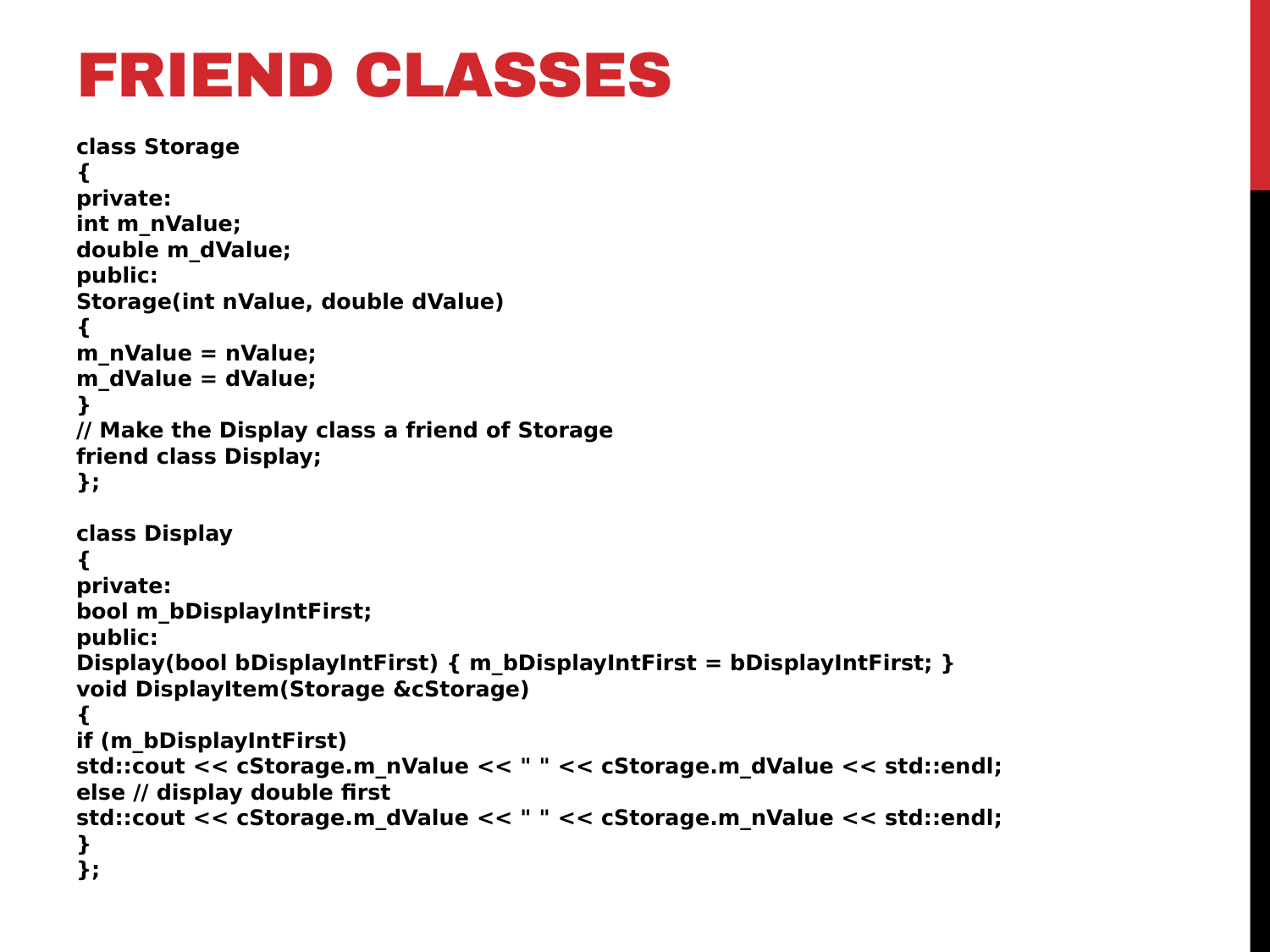

# Friend classes
class Storage
{
private:
int m_nValue;
double m_dValue;
public:
Storage(int nValue, double dValue)
{
m_nValue = nValue;
m_dValue = dValue;
}
// Make the Display class a friend of Storage
friend class Display;
};

class Display
{
private:
bool m_bDisplayIntFirst;
public:
Display(bool bDisplayIntFirst) { m_bDisplayIntFirst = bDisplayIntFirst; }
void DisplayItem(Storage &cStorage)
{
if (m_bDisplayIntFirst)
std::cout << cStorage.m_nValue << " " << cStorage.m_dValue << std::endl;
else // display double first
std::cout << cStorage.m_dValue << " " << cStorage.m_nValue << std::endl;
}
};